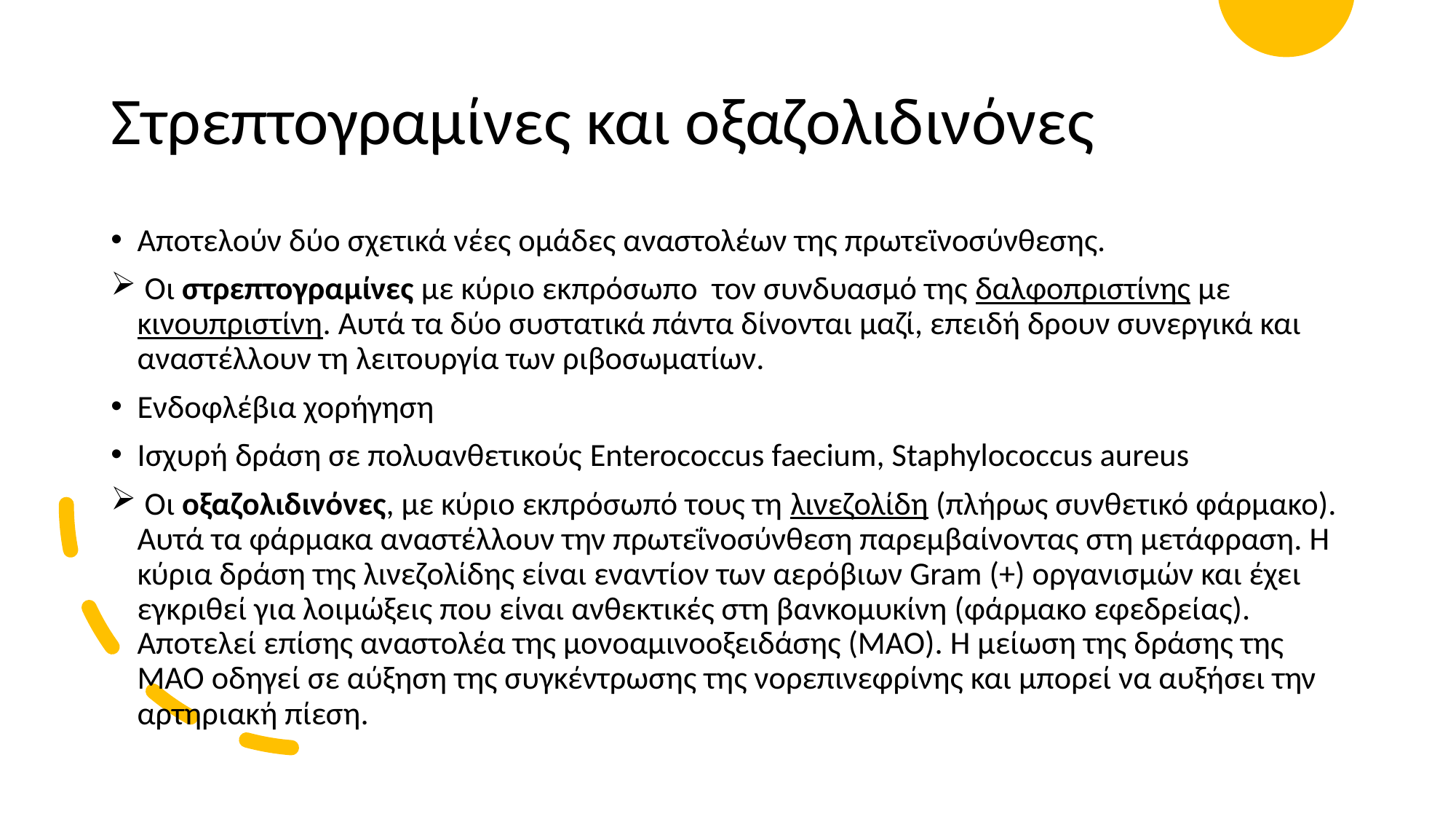

# Στρεπτογραμίνες και οξαζολιδινόνες
Αποτελούν δύο σχετικά νέες ομάδες αναστολέων της πρωτεϊνοσύνθεσης.
 Οι στρεπτογραμίνες με κύριο εκπρόσωπο  τον συνδυασμό της δαλφοπριστίνης με κινουπριστίνη. Αυτά τα δύο συστατικά πάντα δίνονται μαζί, επειδή δρουν συνεργικά και αναστέλλουν τη λειτουργία των ριβοσωματίων.
Ενδοφλέβια χορήγηση
Ισχυρή δράση σε πολυανθετικούς Enterococcus faecium, Staphylococcus aureus
 Οι οξαζολιδινόνες, με κύριο εκπρόσωπό τους τη λινεζολίδη (πλήρως συνθετικό φάρμακο). Αυτά τα φάρμακα αναστέλλουν την πρωτεΐνοσύνθεση παρεμβαίνοντας στη μετάφραση. Η κύρια δράση της λινεζολίδης είναι εναντίον των αερόβιων Gram (+) οργανισμών και έχει εγκριθεί για λοιμώξεις που είναι ανθεκτικές στη βανκομυκίνη (φάρμακο εφεδρείας). Αποτελεί επίσης αναστολέα της μονοαμινοοξειδάσης (ΜΑΟ). Η μείωση της δράσης της ΜΑΟ οδηγεί σε αύξηση της συγκέντρωσης της νορεπινεφρίνης και μπορεί να αυξήσει την αρτηριακή πίεση.